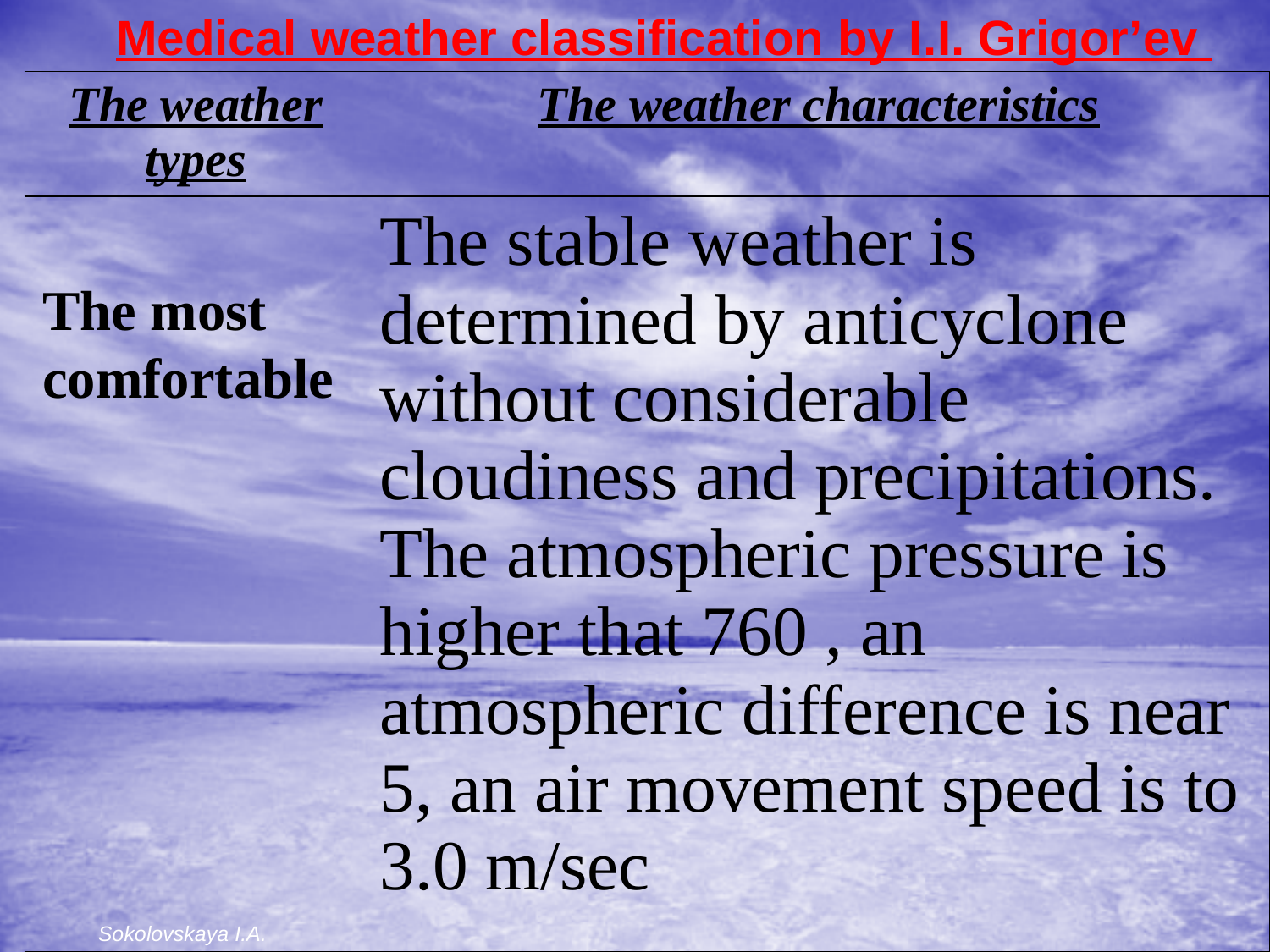

Medical weather classification by I.I. Grigor’ev
| The weather types | The weather characteristics |
| --- | --- |
|  | The stable weather is determined by anticyclone without considerable cloudiness and precipitations. The atmospheric pressure is higher that 760 , an atmospheric difference is near 5, an air movement speed is to 3.0 m/sec |
The most comfortable
Sokolovskaya I.A.